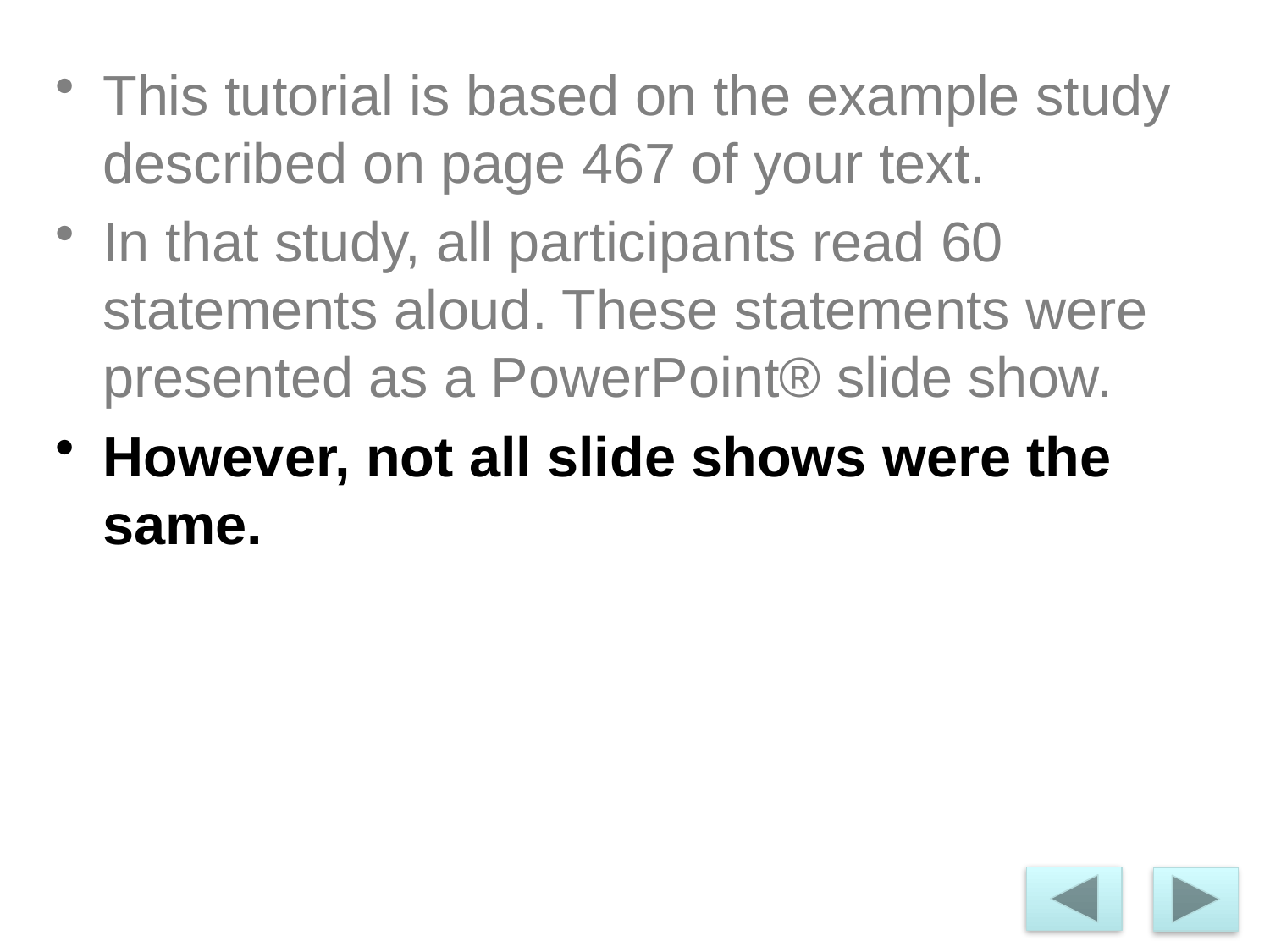

This tutorial is based on the example study described on page 467 of your text.
In that study, all participants read 60 statements aloud. These statements were presented as a PowerPoint® slide show.
However, not all slide shows were the same.